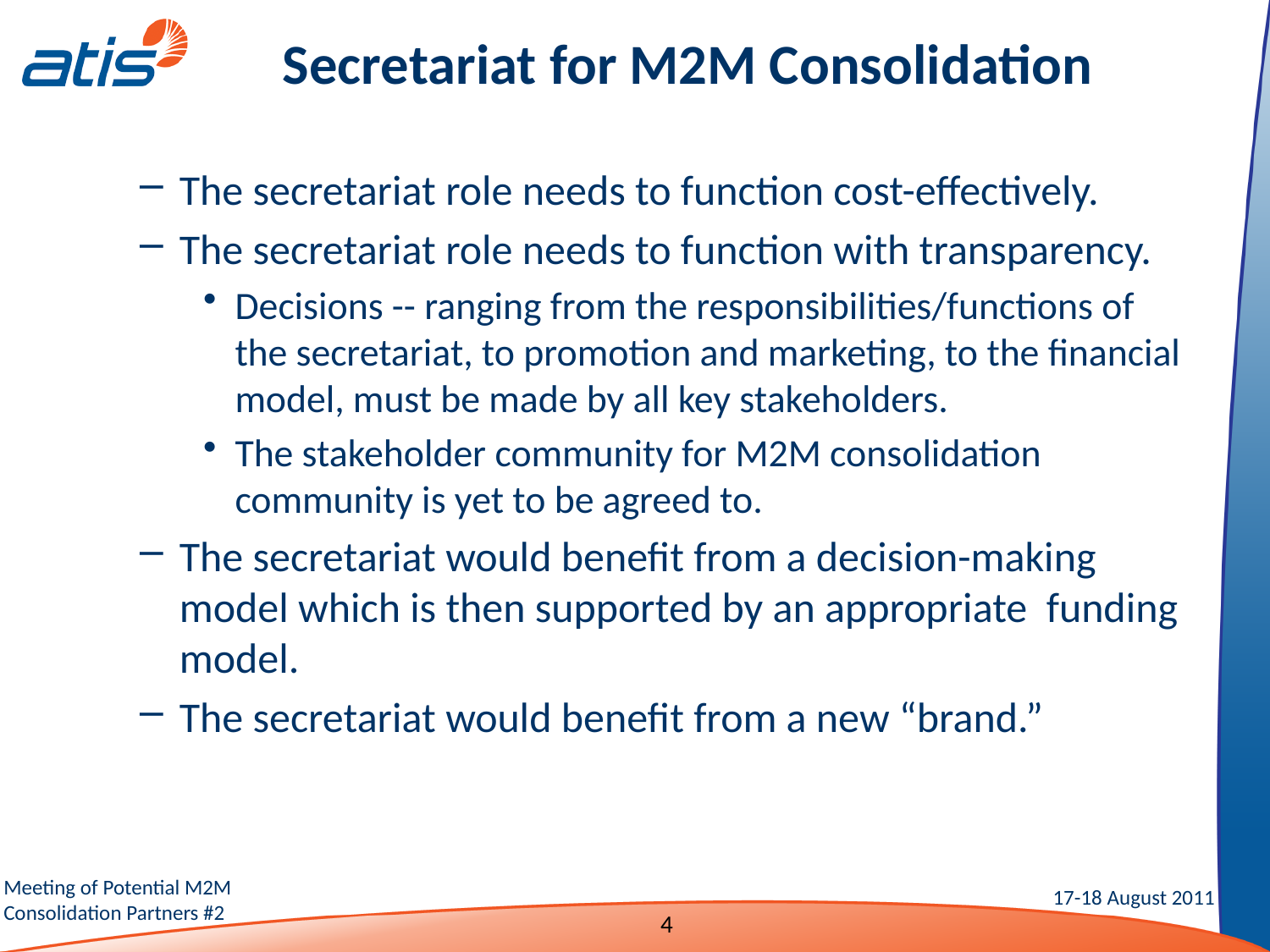

Secretariat for M2M Consolidation

The secretariat role needs to function cost-effectively.
The secretariat role needs to function with transparency.
Decisions -- ranging from the responsibilities/functions of the secretariat, to promotion and marketing, to the financial model, must be made by all key stakeholders.
The stakeholder community for M2M consolidation community is yet to be agreed to.
The secretariat would benefit from a decision-making model which is then supported by an appropriate  funding model.
The secretariat would benefit from a new “brand.”

4